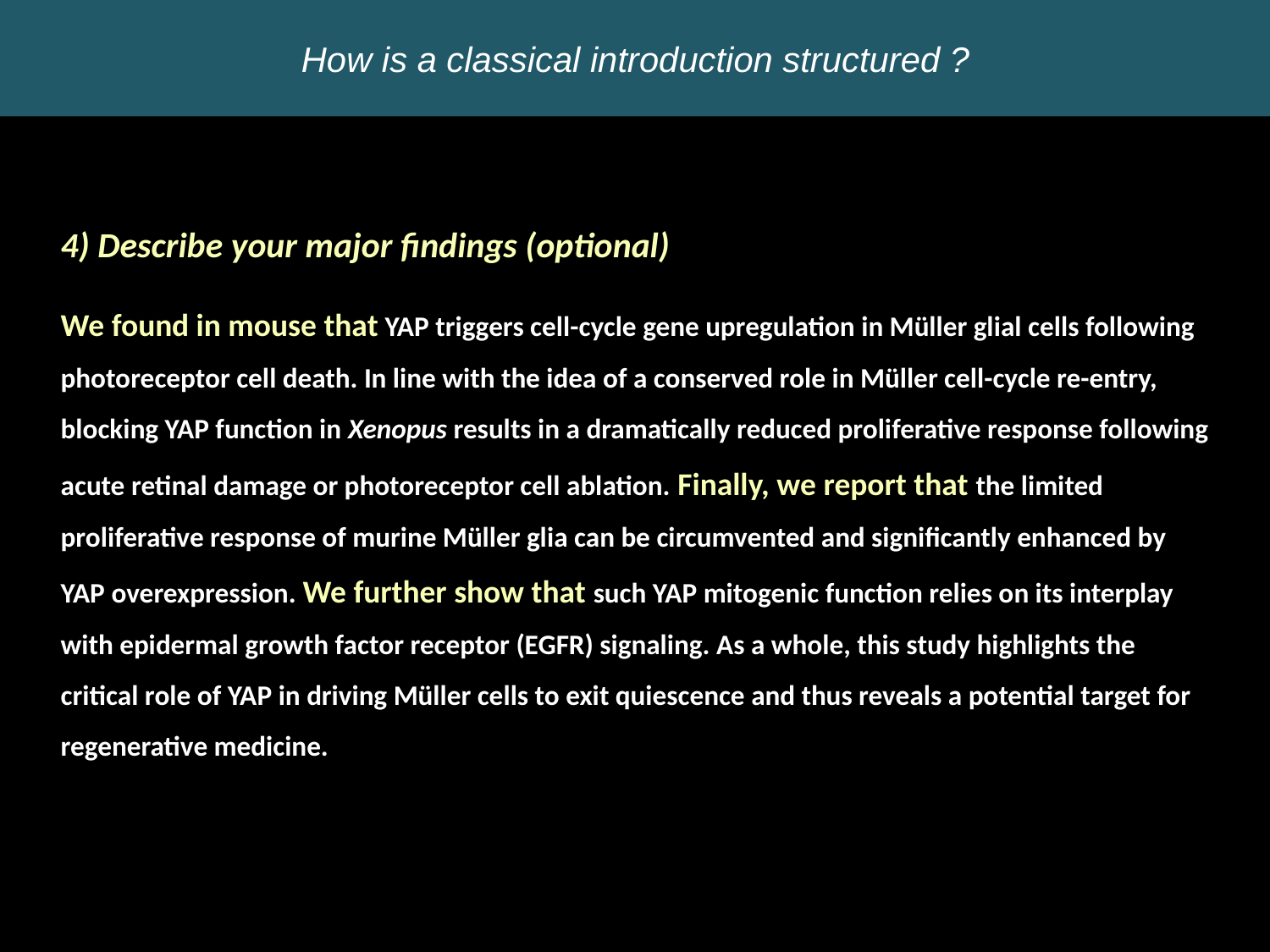

How is a classical introduction structured ?
4) Describe your major findings (optional)
We found in mouse that YAP triggers cell-cycle gene upregulation in Müller glial cells following photoreceptor cell death. In line with the idea of a conserved role in Müller cell-cycle re-entry, blocking YAP function in Xenopus results in a dramatically reduced proliferative response following acute retinal damage or photoreceptor cell ablation. Finally, we report that the limited proliferative response of murine Müller glia can be circumvented and significantly enhanced by YAP overexpression. We further show that such YAP mitogenic function relies on its interplay with epidermal growth factor receptor (EGFR) signaling. As a whole, this study highlights the critical role of YAP in driving Müller cells to exit quiescence and thus reveals a potential target for regenerative medicine.